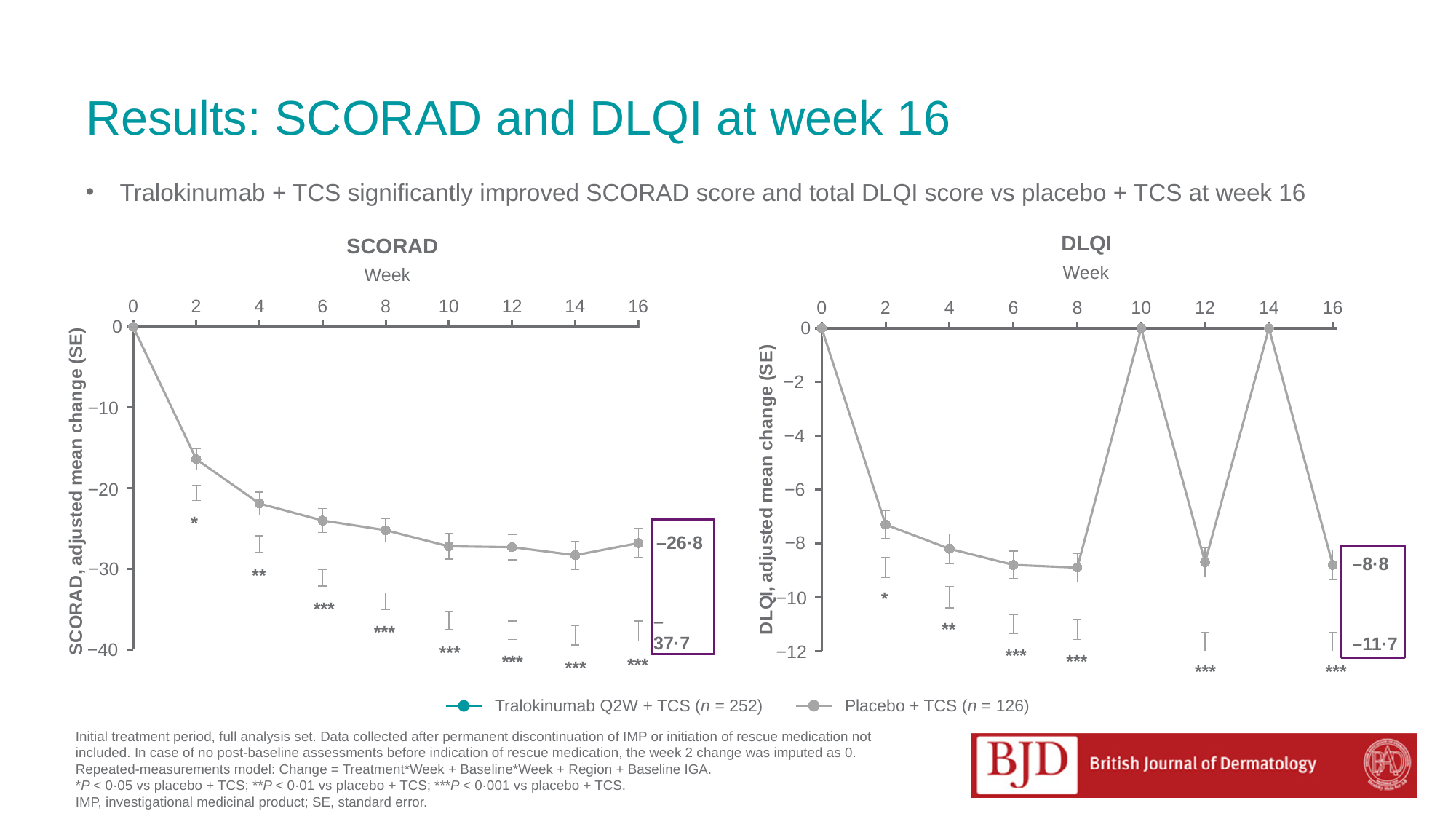

# Results: SCORAD and DLQI at week 16
Tralokinumab + TCS significantly improved SCORAD score and total DLQI score vs placebo + TCS at week 16
DLQI
SCORAD
Week
Week

### Chart

| Category |  |  |
|---|---|---|
| 0 | 0.0 | 0.0 |
| 2 | -8.9 | -7.3 |
| 4 | -10.0 | -8.2 |
| 6 | -11.0 | -8.8 |
| 8 | -11.2 | -8.9 |
| 10 | None | None |
| 12 | -11.7 | -8.7 |
| 14 | None | None |
| 16 | -11.7 | -8.8 |
|  | None | None |

### Chart

| Category |  |  |
|---|---|---|
| 0 | 0.0 | 0.0 |
| 2 | -20.6 | -16.4 |
| 4 | -26.9 | -21.9 |
| 6 | -31.1 | -24.0 |
| 8 | -34.0 | -25.2 |
| 10 | -36.4 | -27.2 |
| 12 | -37.6 | -27.3 |
| 14 | -38.2 | -28.3 |
| 16 | -37.7 | -26.8 |
|  | None | None |

−2
−10
−4
−6
−20
*

−8
–26·8

−30
–8·8
**
−10
*
***
**
–37·7
***
–11·7
−40
−12
***
***
***
***
***
***
***
***
Placebo + TCS (n = 126)
Tralokinumab Q2W + TCS (n = 252)

Initial treatment period, full analysis set. Data collected after permanent discontinuation of IMP or initiation of rescue medication not included. In case of no post-baseline assessments before indication of rescue medication, the week 2 change was imputed as 0.
Repeated-measurements model: Change = Treatment*Week + Baseline*Week + Region + Baseline IGA.
*P < 0·05 vs placebo + TCS; **P < 0·01 vs placebo + TCS; ***P < 0·001 vs placebo + TCS.
IMP, investigational medicinal product; SE, standard error.